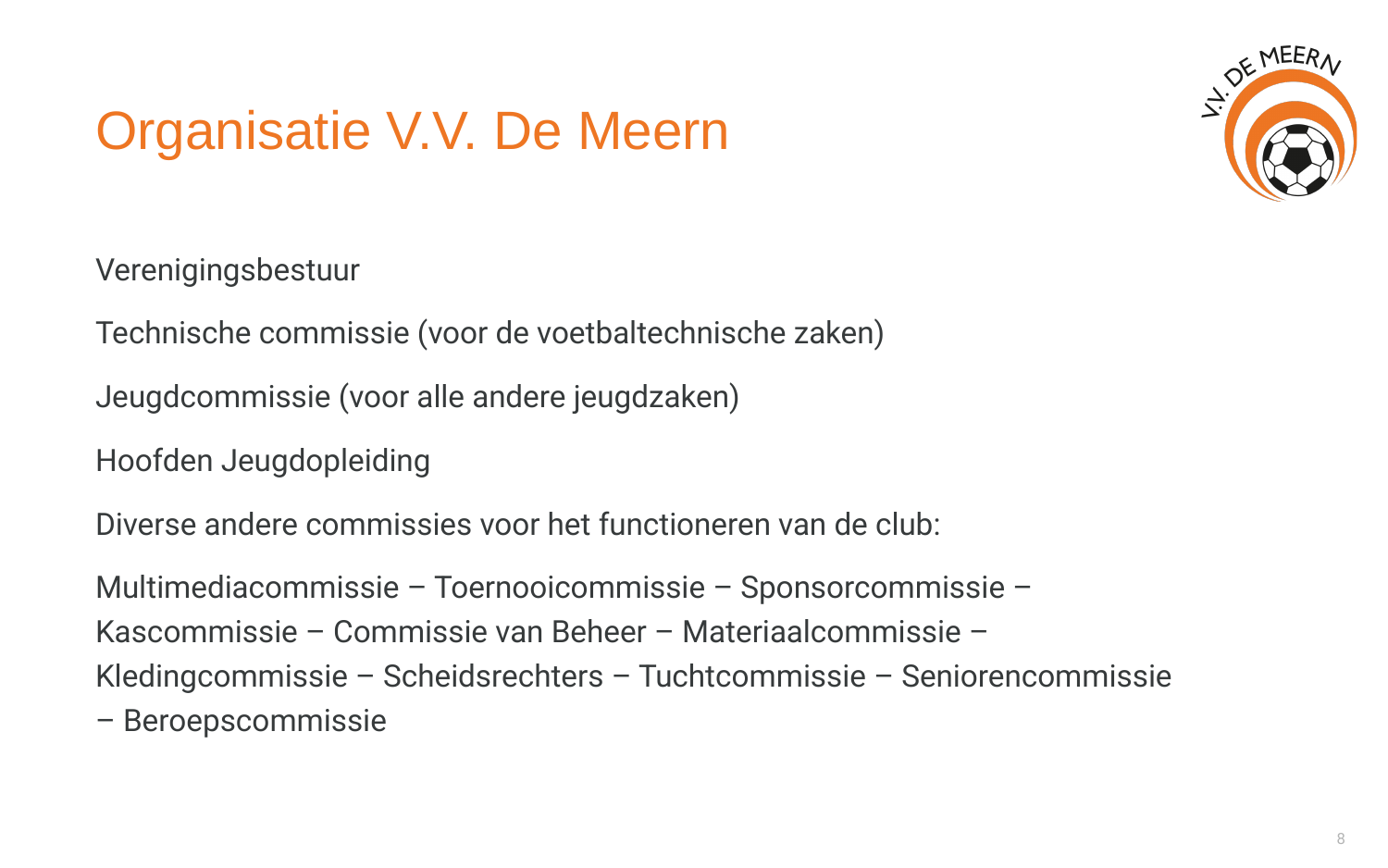

# Organisatie V.V. De Meern
Verenigingsbestuur
Technische commissie (voor de voetbaltechnische zaken)
Jeugdcommissie (voor alle andere jeugdzaken)
Hoofden Jeugdopleiding
Diverse andere commissies voor het functioneren van de club:
Multimediacommissie – Toernooicommissie – Sponsorcommissie – Kascommissie – Commissie van Beheer – Materiaalcommissie – Kledingcommissie – Scheidsrechters – Tuchtcommissie – Seniorencommissie – Beroepscommissie
8